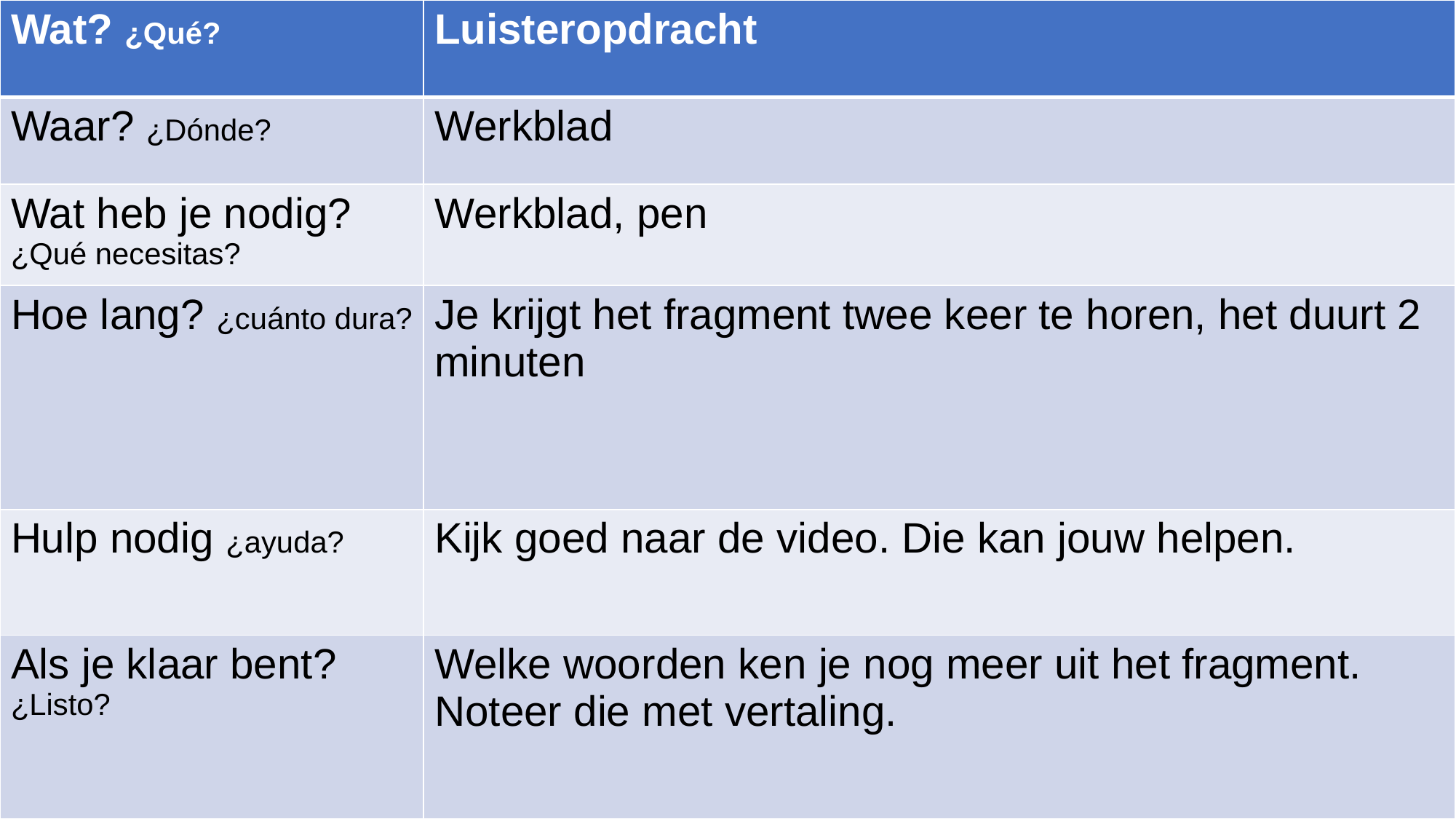

| Wat? ¿Qué? | Luisteropdracht |
| --- | --- |
| Waar? ¿Dónde? | Werkblad |
| Wat heb je nodig? ¿Qué necesitas? | Werkblad, pen |
| Hoe lang? ¿cuánto dura? | Je krijgt het fragment twee keer te horen, het duurt 2 minuten |
| Hulp nodig ¿ayuda? | Kijk goed naar de video. Die kan jouw helpen. |
| Als je klaar bent? ¿Listo? | Welke woorden ken je nog meer uit het fragment. Noteer die met vertaling. |